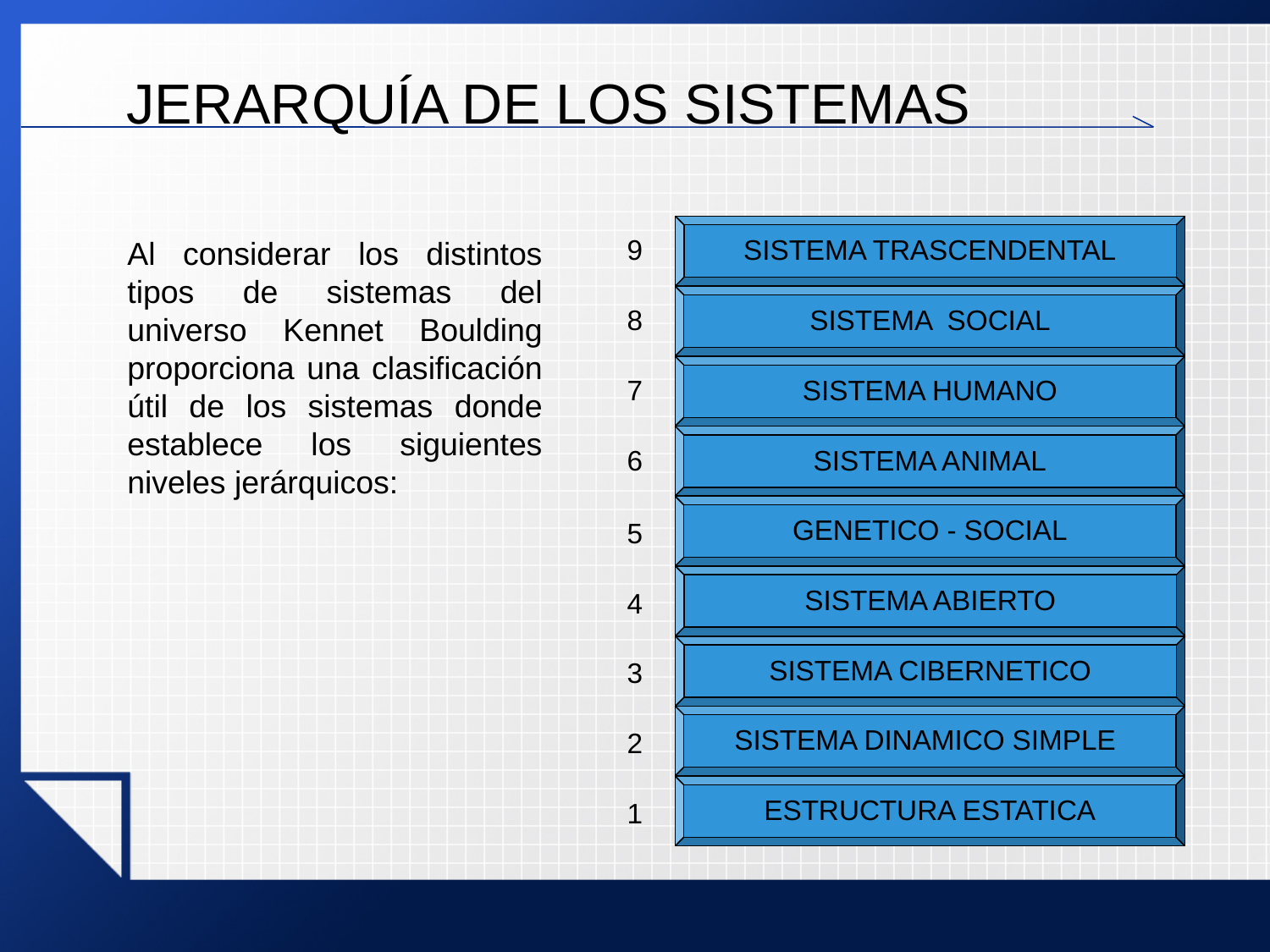

JERARQUÍA DE LOS SISTEMAS

SISTEMA TRASCENDENTAL

SISTEMA  SOCIAL

SISTEMA HUMANO

SISTEMA ANIMAL

GENETICO - SOCIAL

SISTEMA ABIERTO

SISTEMA CIBERNETICO

SISTEMA DINAMICO SIMPLE

ESTRUCTURA ESTATICA
9
Al considerar los distintos tipos de sistemas del universo Kennet Boulding proporciona una clasificación útil de los sistemas donde establece los siguientes niveles jerárquicos:
8
7
6
5
4
3
2
1